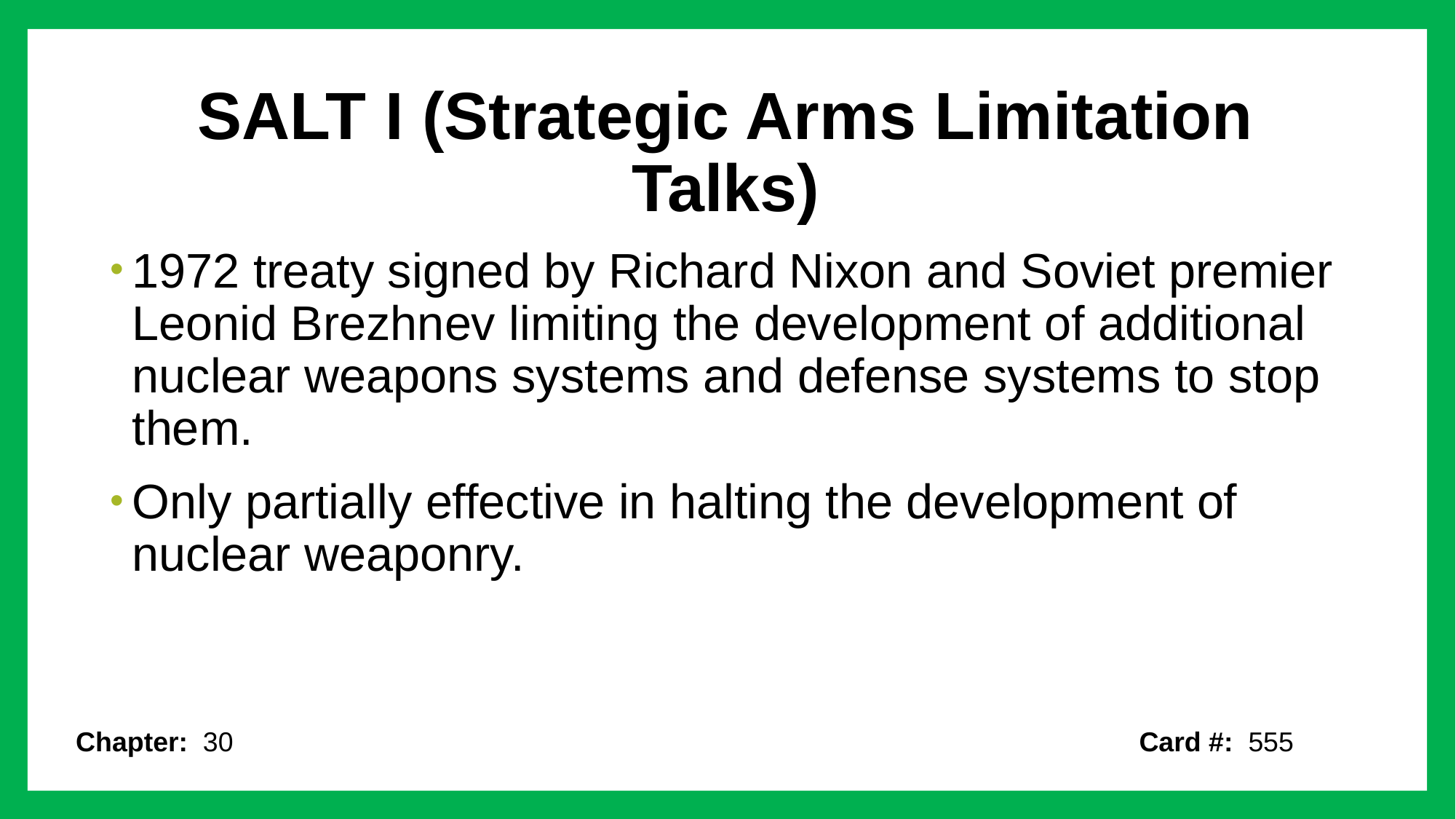

# SALT I (Strategic Arms Limitation Talks)
1972 treaty signed by Richard Nixon and Soviet premier Leonid Brezhnev limiting the development of additional nuclear weapons systems and defense systems to stop them.
Only partially effective in halting the development of nuclear weaponry.
Card #:  555
Chapter:  30